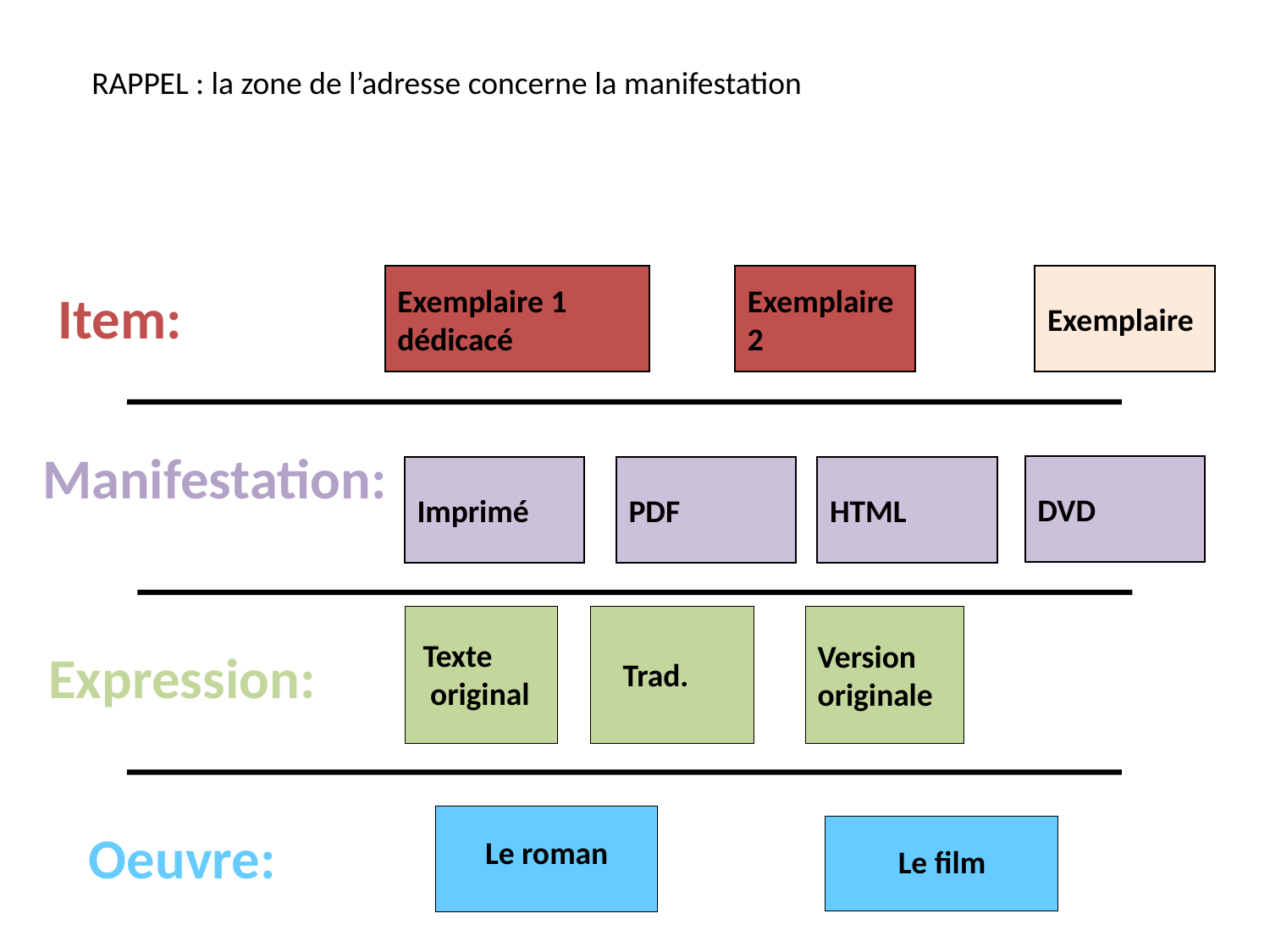

RAPPEL : la zone de l’adresse concerne la manifestation

Exemplaire 1
dédicacé
Exemplaire
2
Exemplaire
Item:

Manifestation:
DVD
Imprimé
PDF
HTML

Texte
 original
Trad.

Version
originale

Le film
Expression:

Le roman
Oeuvre: